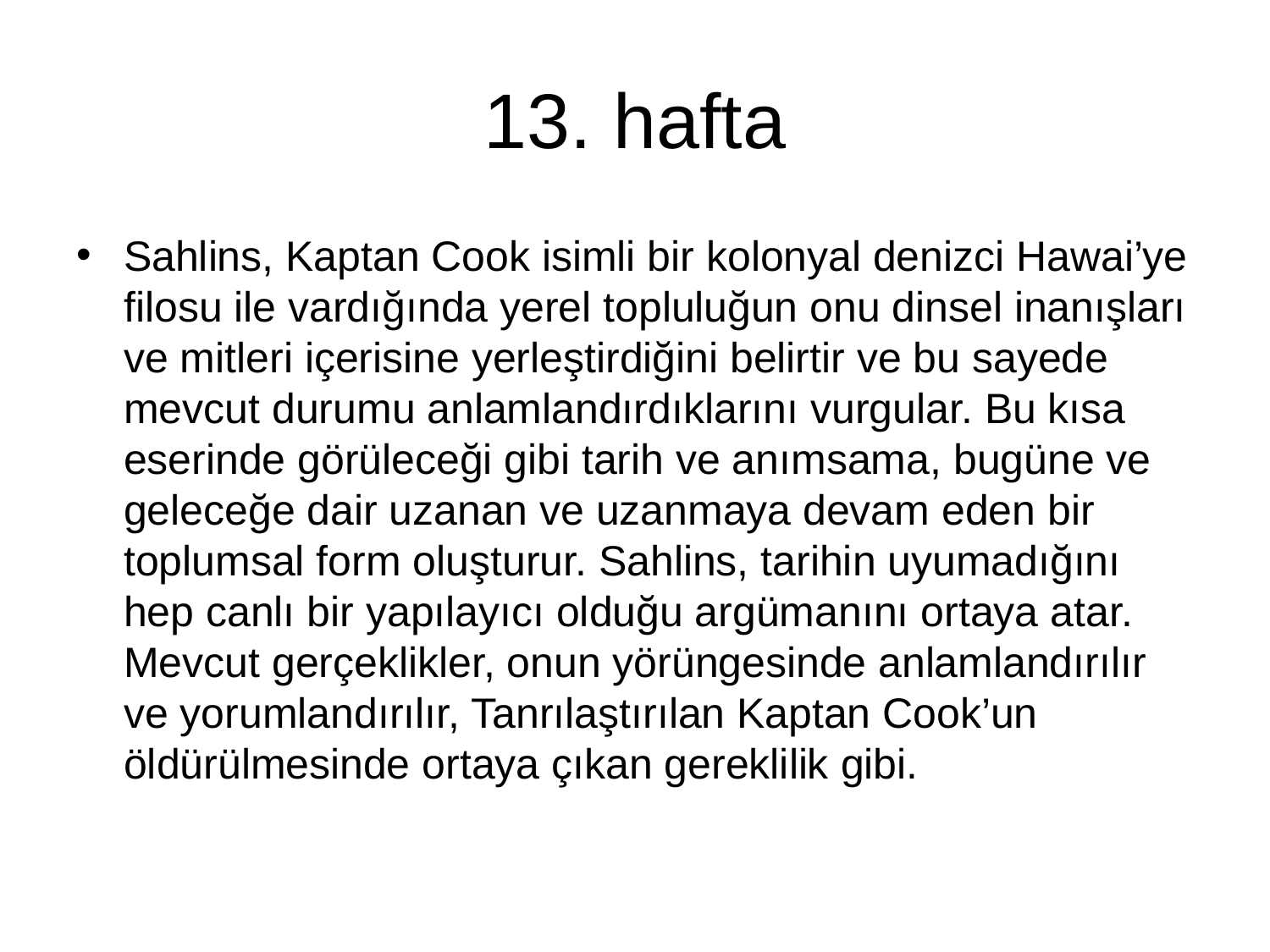

# 13. hafta
Sahlins, Kaptan Cook isimli bir kolonyal denizci Hawai’ye filosu ile vardığında yerel topluluğun onu dinsel inanışları ve mitleri içerisine yerleştirdiğini belirtir ve bu sayede mevcut durumu anlamlandırdıklarını vurgular. Bu kısa eserinde görüleceği gibi tarih ve anımsama, bugüne ve geleceğe dair uzanan ve uzanmaya devam eden bir toplumsal form oluşturur. Sahlins, tarihin uyumadığını hep canlı bir yapılayıcı olduğu argümanını ortaya atar. Mevcut gerçeklikler, onun yörüngesinde anlamlandırılır ve yorumlandırılır, Tanrılaştırılan Kaptan Cook’un öldürülmesinde ortaya çıkan gereklilik gibi.